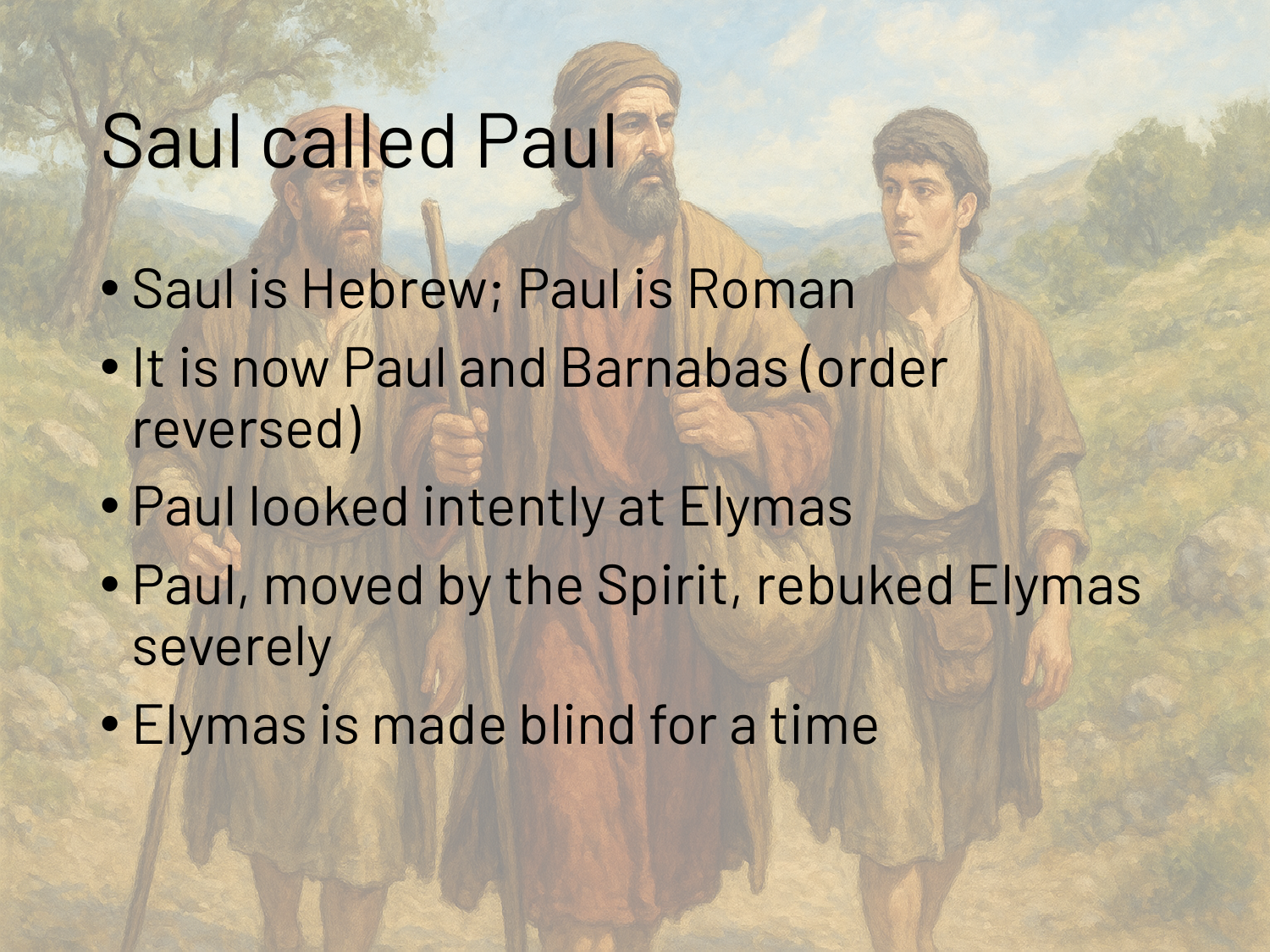

# Saul called Paul
Saul is Hebrew; Paul is Roman
It is now Paul and Barnabas (order reversed)
Paul looked intently at Elymas
Paul, moved by the Spirit, rebuked Elymas severely
Elymas is made blind for a time